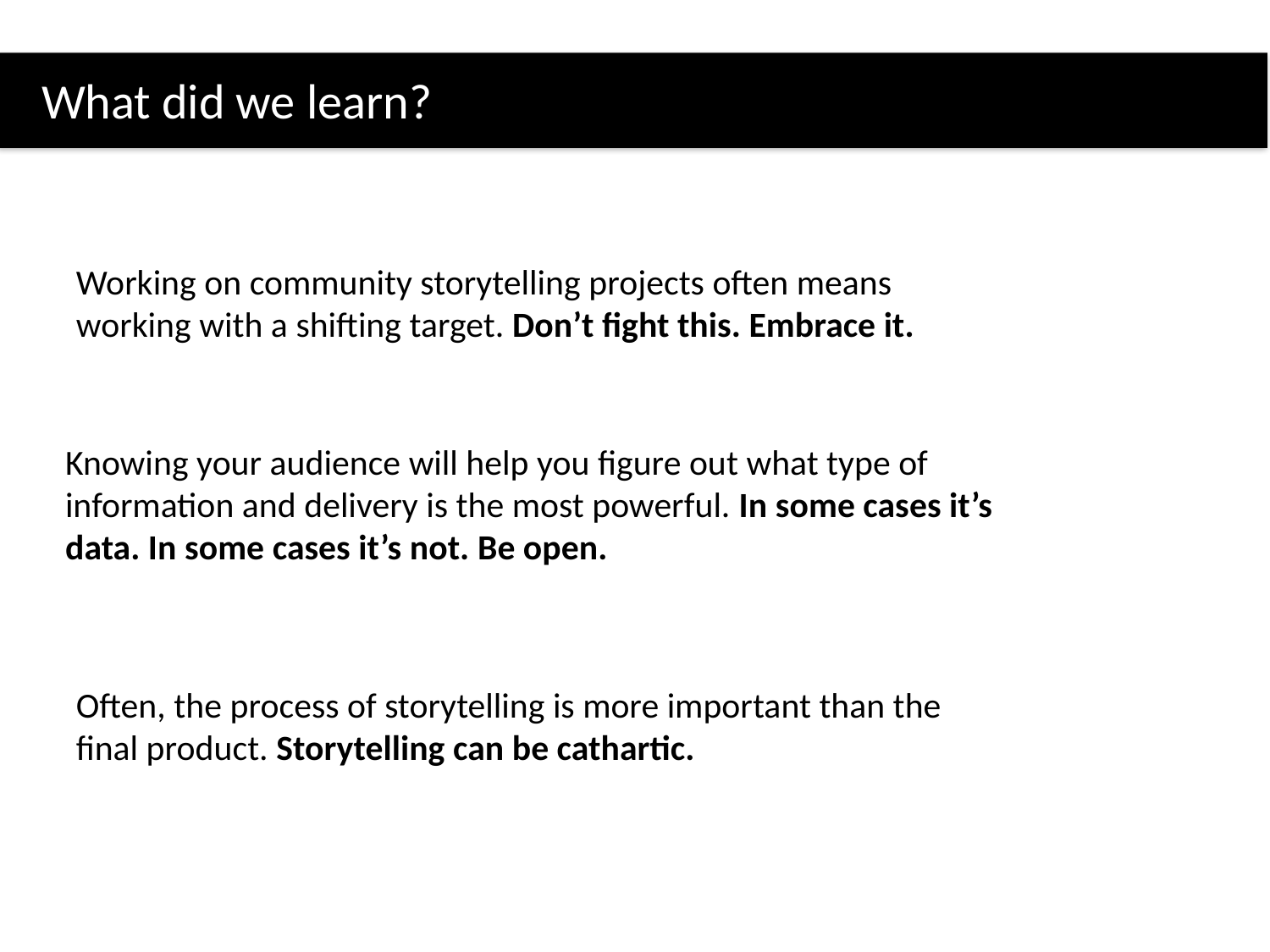

What did we learn?
Working on community storytelling projects often means working with a shifting target. Don’t fight this. Embrace it.
Knowing your audience will help you figure out what type of information and delivery is the most powerful. In some cases it’s data. In some cases it’s not. Be open.
Often, the process of storytelling is more important than the final product. Storytelling can be cathartic.